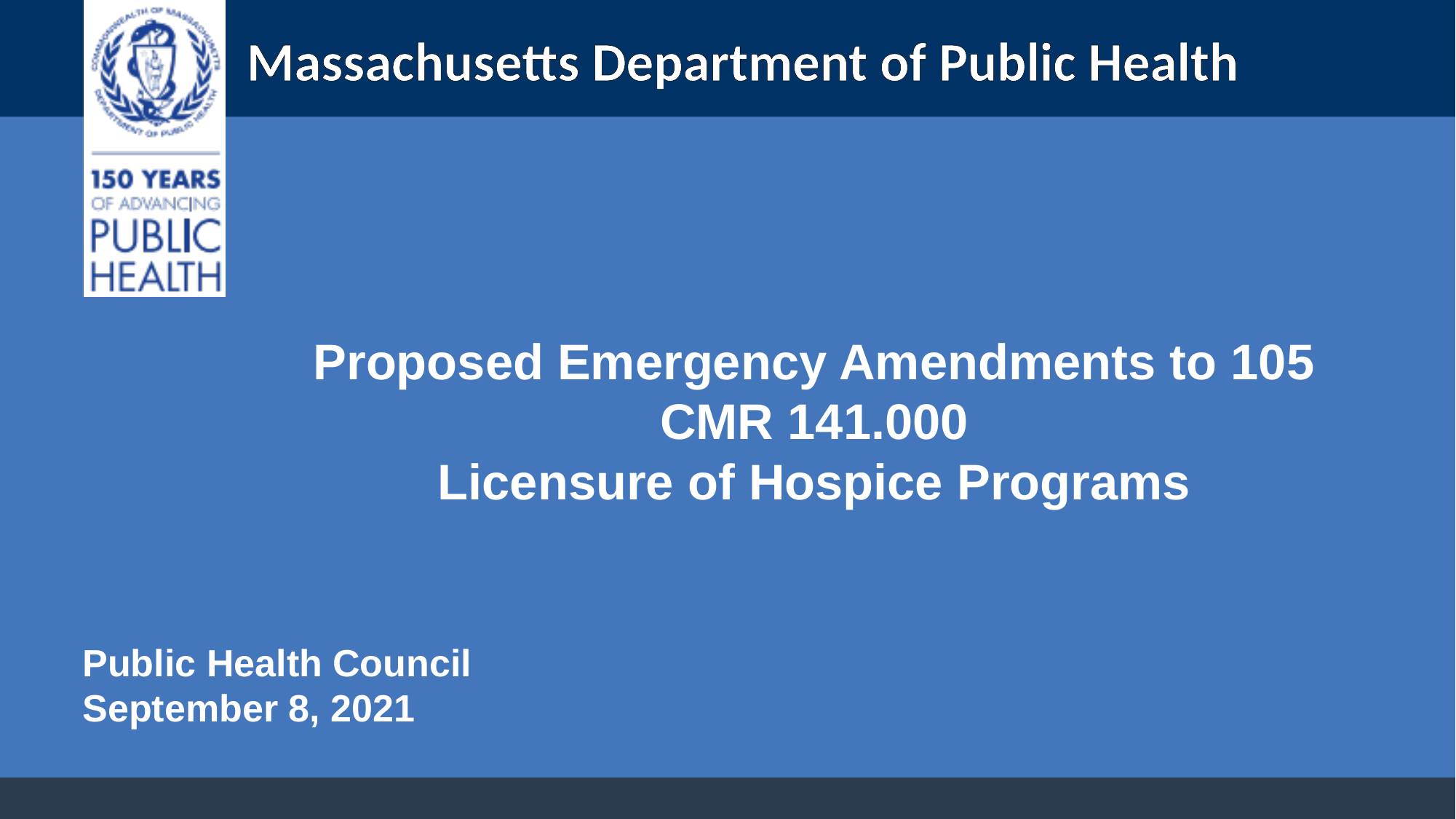

# Proposed Emergency Amendments to 105 CMR 141.000 Licensure of Hospice Programs
Public Health Council
September 8, 2021